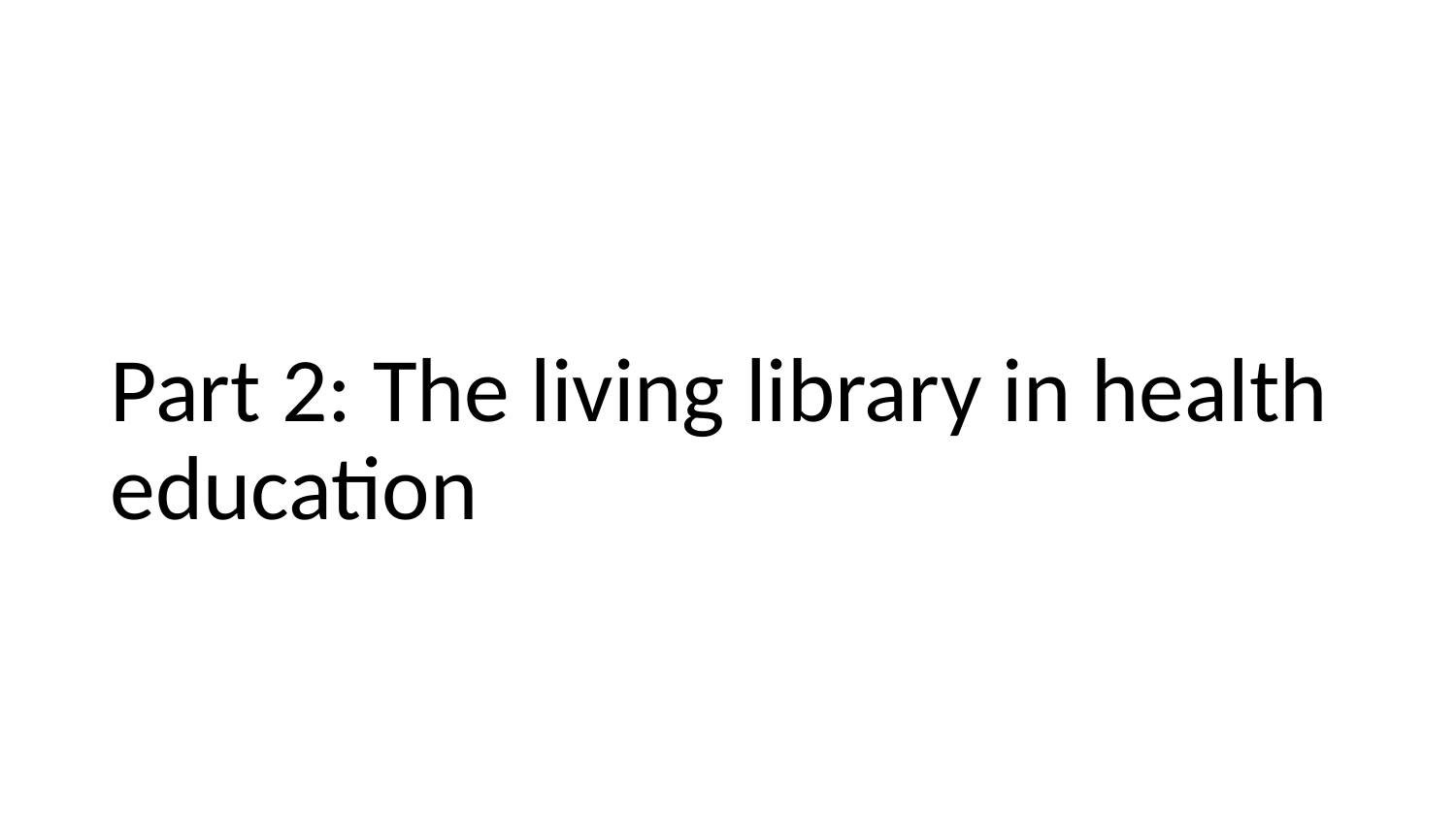

# Part 2: The living library in health education